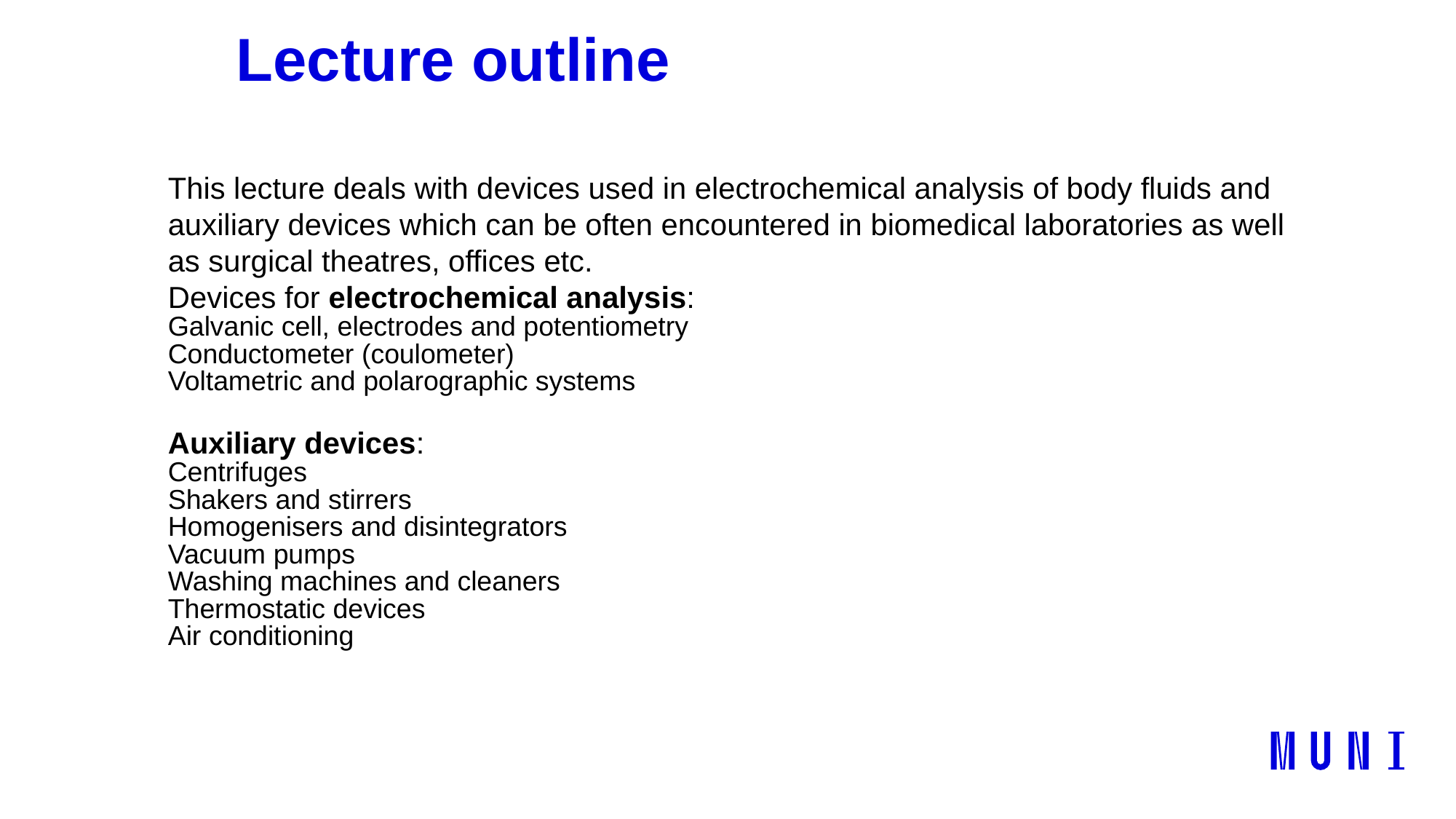

# Lecture outline
This lecture deals with devices used in electrochemical analysis of body fluids and auxiliary devices which can be often encountered in biomedical laboratories as well as surgical theatres, offices etc.
Devices for electrochemical analysis:
Galvanic cell, electrodes and potentiometry
Conductometer (coulometer)
Voltametric and polarographic systems

Auxiliary devices:
Centrifuges
Shakers and stirrers
Homogenisers and disintegrators
Vacuum pumps
Washing machines and cleaners
Thermostatic devices
Air conditioning